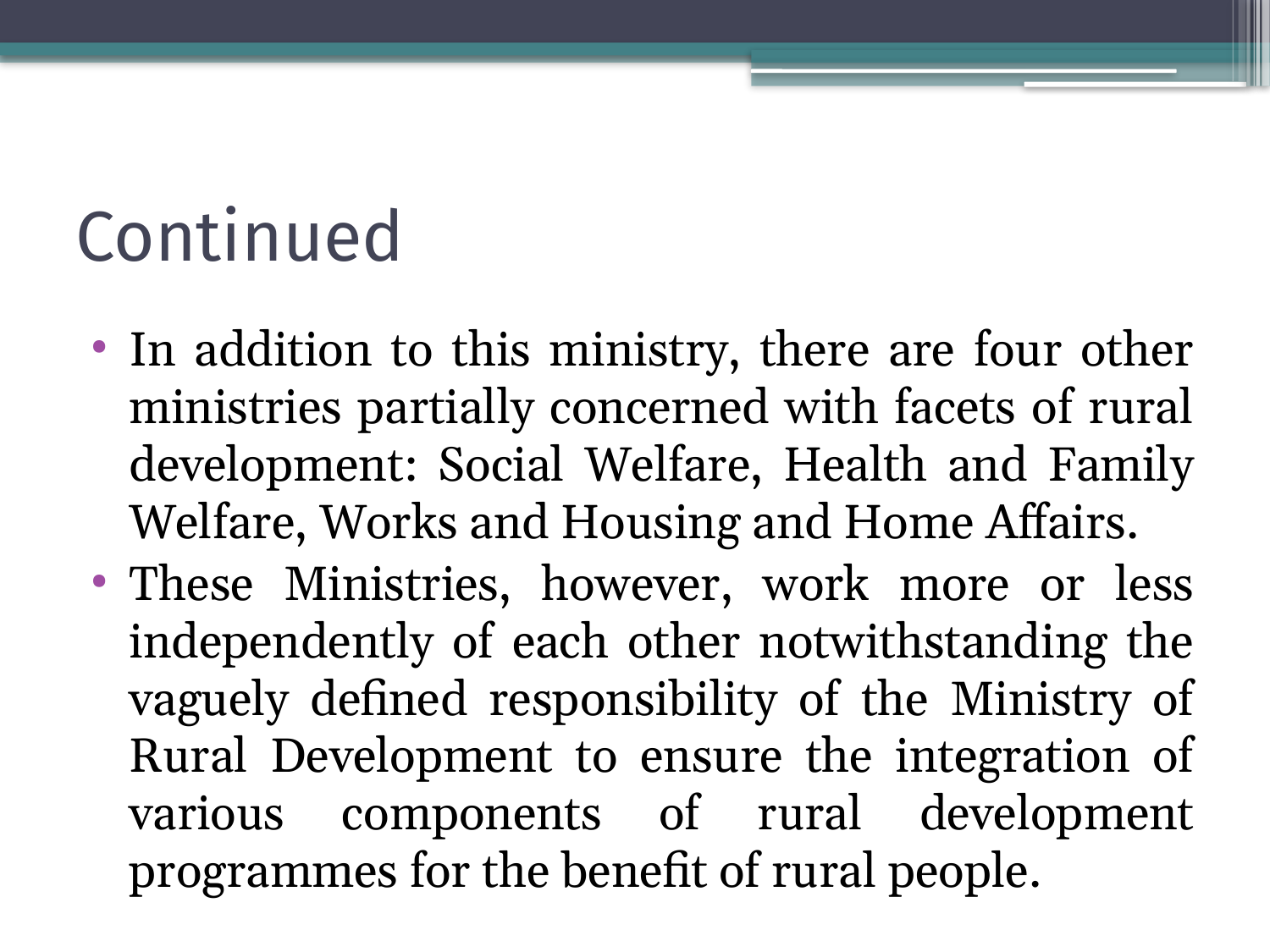

# Continued
In addition to this ministry, there are four other ministries partially concerned with facets of rural development: Social Welfare, Health and Family Welfare, Works and Housing and Home Affairs.
These Ministries, however, work more or less independently of each other notwithstanding the vaguely defined responsibility of the Ministry of Rural Development to ensure the integration of various components of rural development programmes for the benefit of rural people.